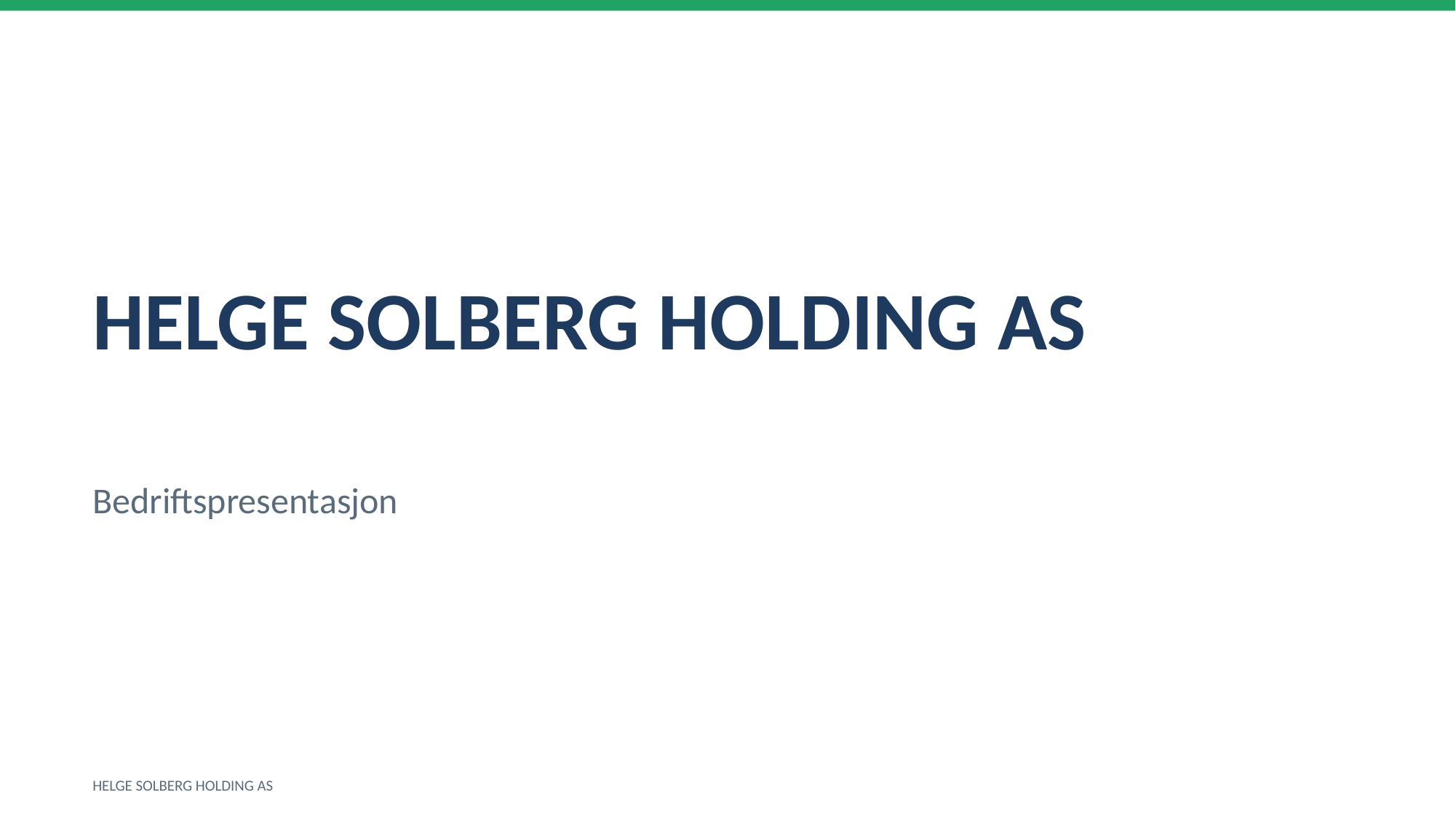

HELGE SOLBERG HOLDING AS
Bedriftspresentasjon
HELGE SOLBERG HOLDING AS